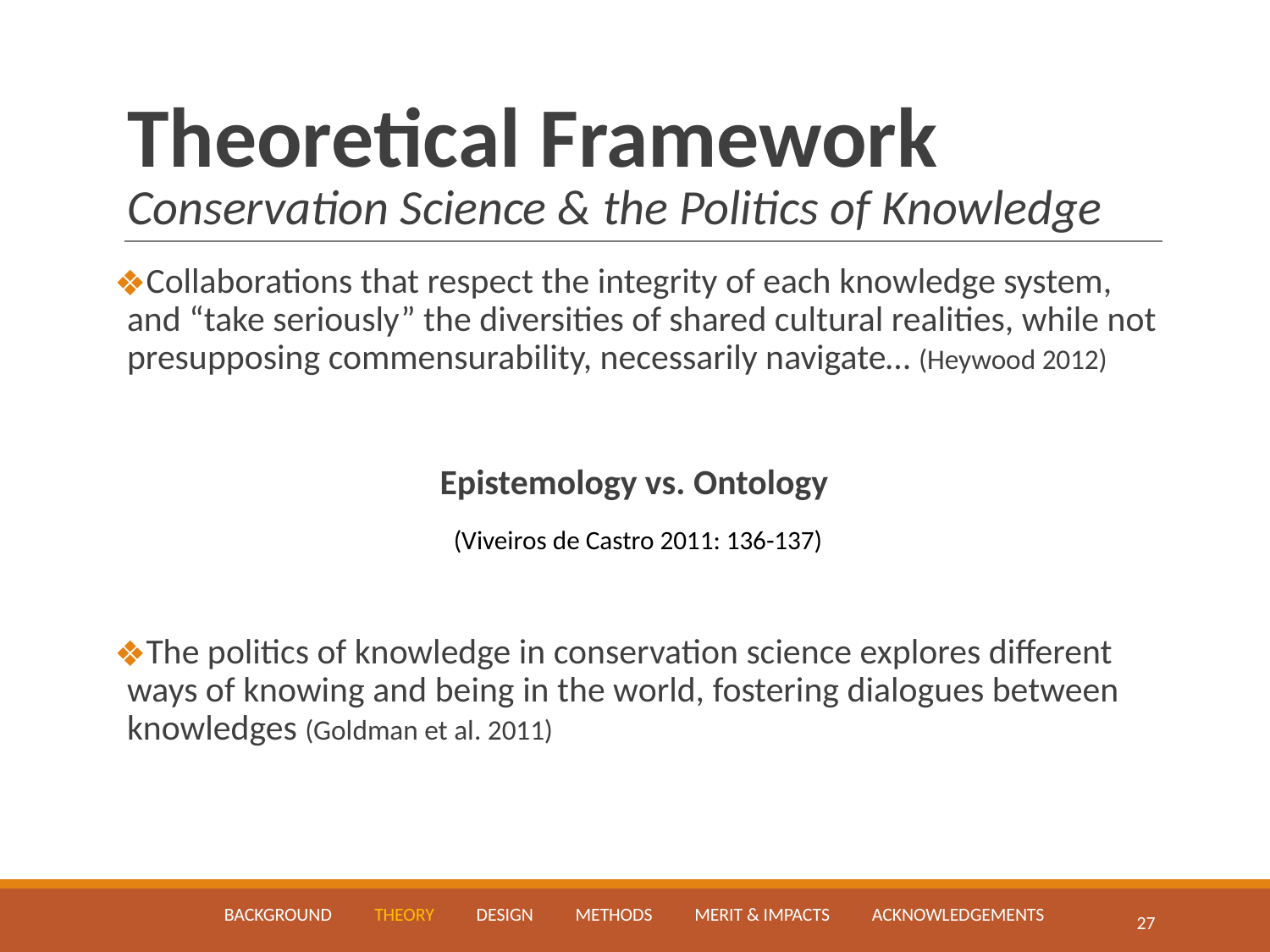

# Theoretical Framework Conservation Science & the Politics of Knowledge
Collaborations that respect the integrity of each knowledge system, and “take seriously” the diversities of shared cultural realities, while not presupposing commensurability, necessarily navigate… (Heywood 2012)

Epistemology vs. Ontology
(Viveiros de Castro 2011: 136-137)

The politics of knowledge in conservation science explores different ways of knowing and being in the world, fostering dialogues between knowledges (Goldman et al. 2011)

BACKGROUND          THEORY          DESIGN          METHODS          MERIT & IMPACTS          ACKNOWLEDGEMENTS
27